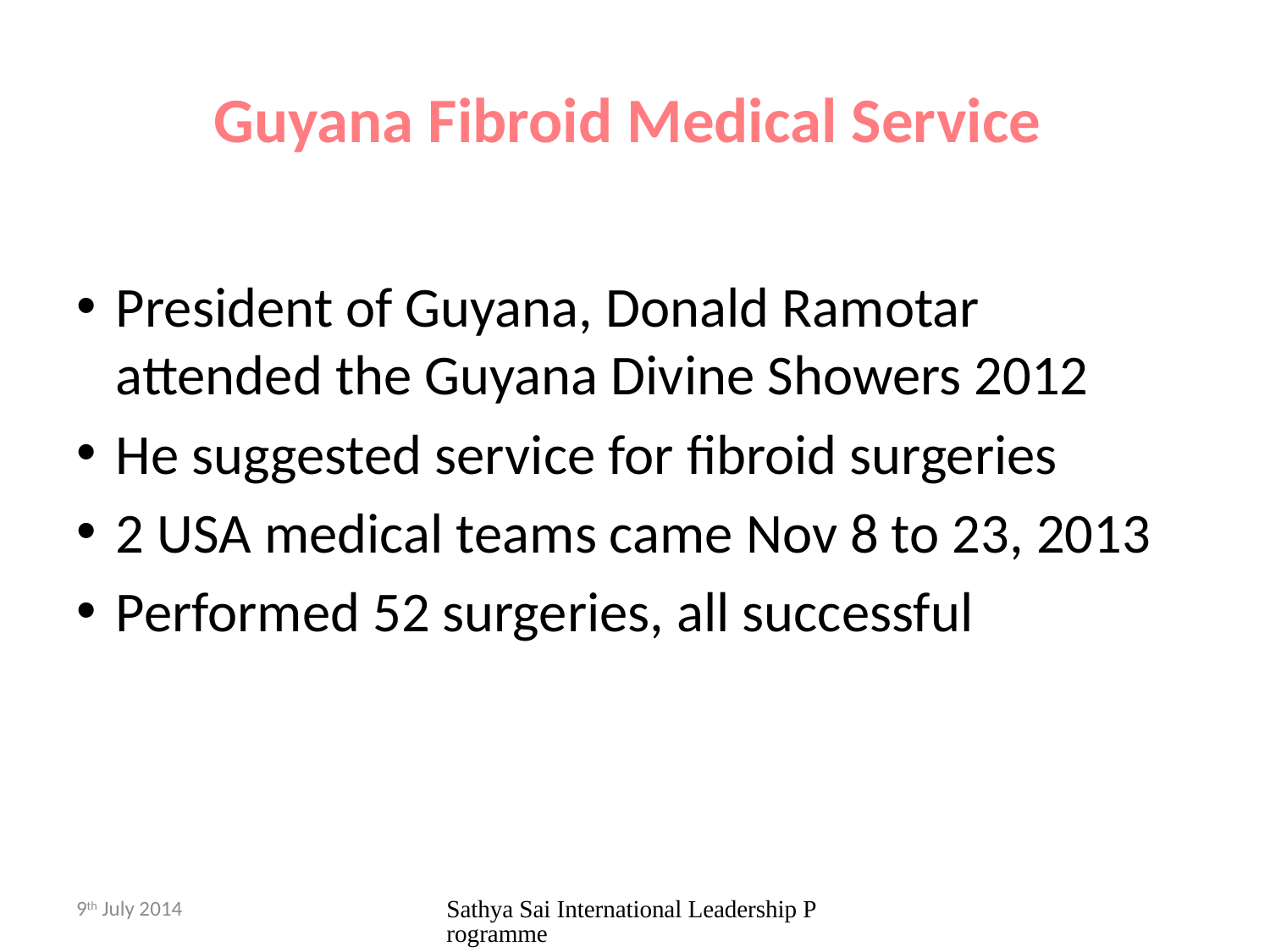

# Guyana Fibroid Medical Service
President of Guyana, Donald Ramotar attended the Guyana Divine Showers 2012
He suggested service for fibroid surgeries
2 USA medical teams came Nov 8 to 23, 2013
Performed 52 surgeries, all successful

9th July 2014
Sathya Sai International Leadership Programme